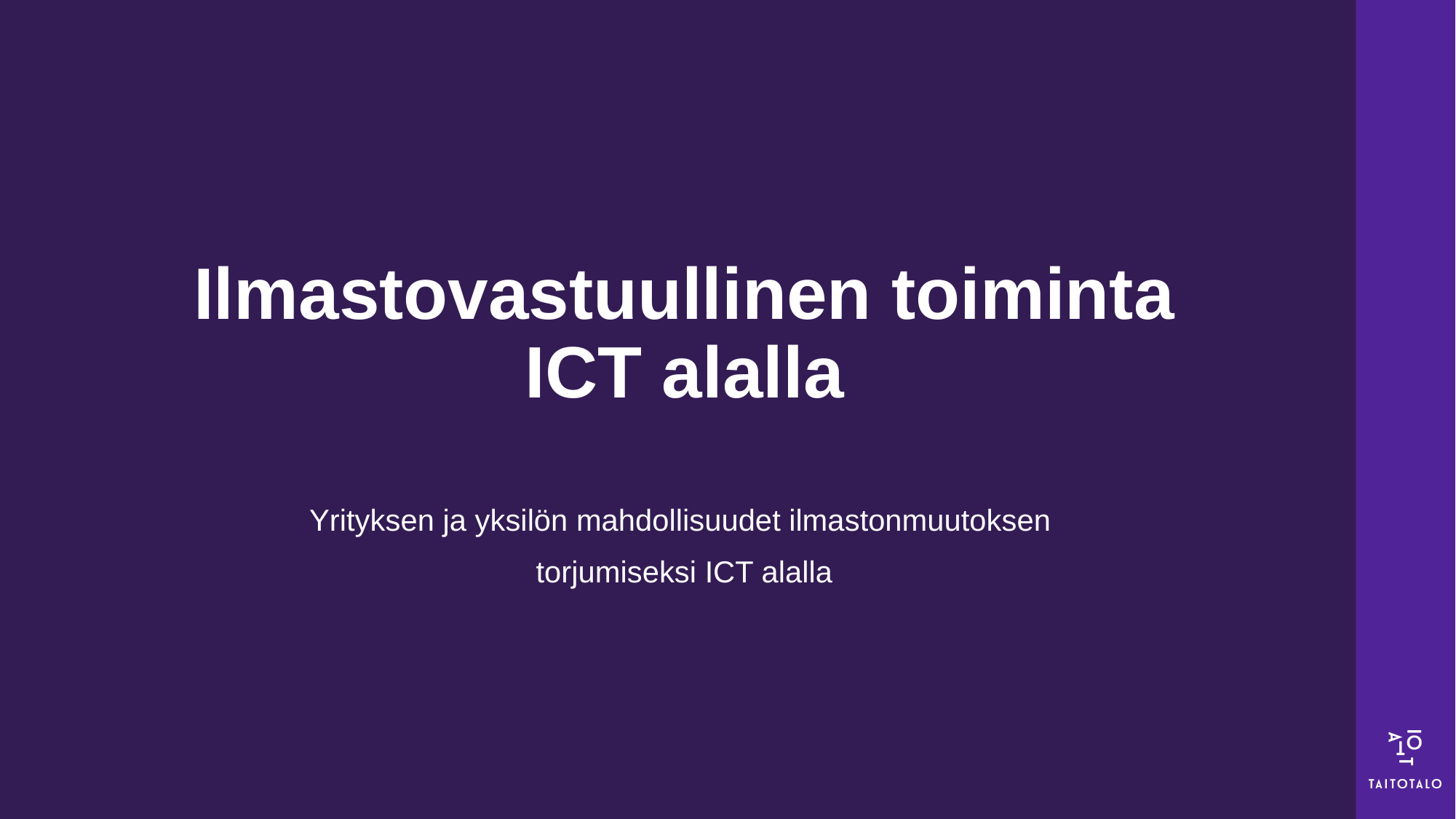

# Ilmastovastuullinen toiminta ICT alalla

Yrityksen ja yksilön mahdollisuudet ilmastonmuutoksen
torjumiseksi ICT alalla